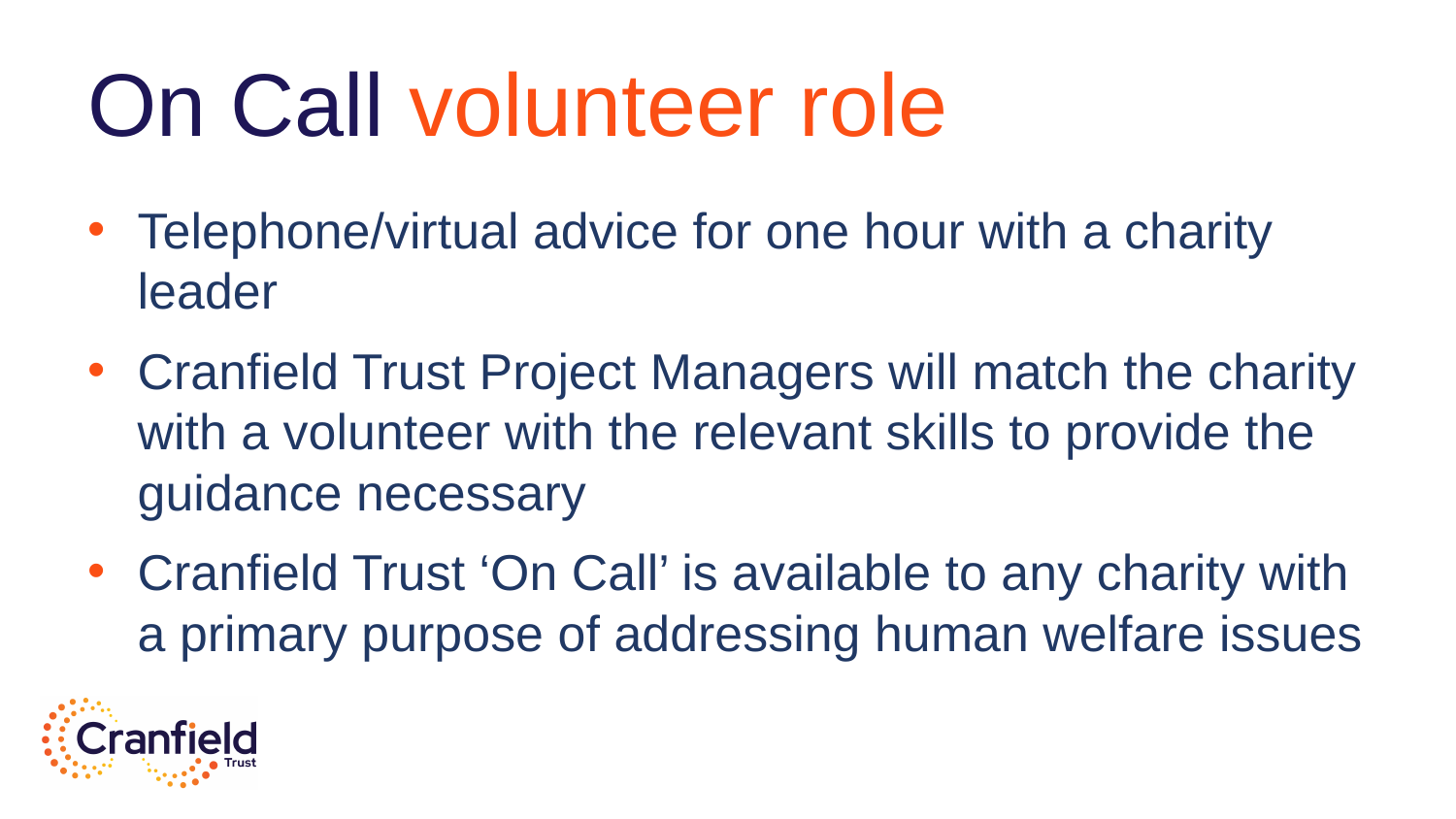

# On Call volunteer role
Telephone/virtual advice for one hour with a charity leader
Cranfield Trust Project Managers will match the charity with a volunteer with the relevant skills to provide the guidance necessary
Cranfield Trust ‘On Call’ is available to any charity with a primary purpose of addressing human welfare issues